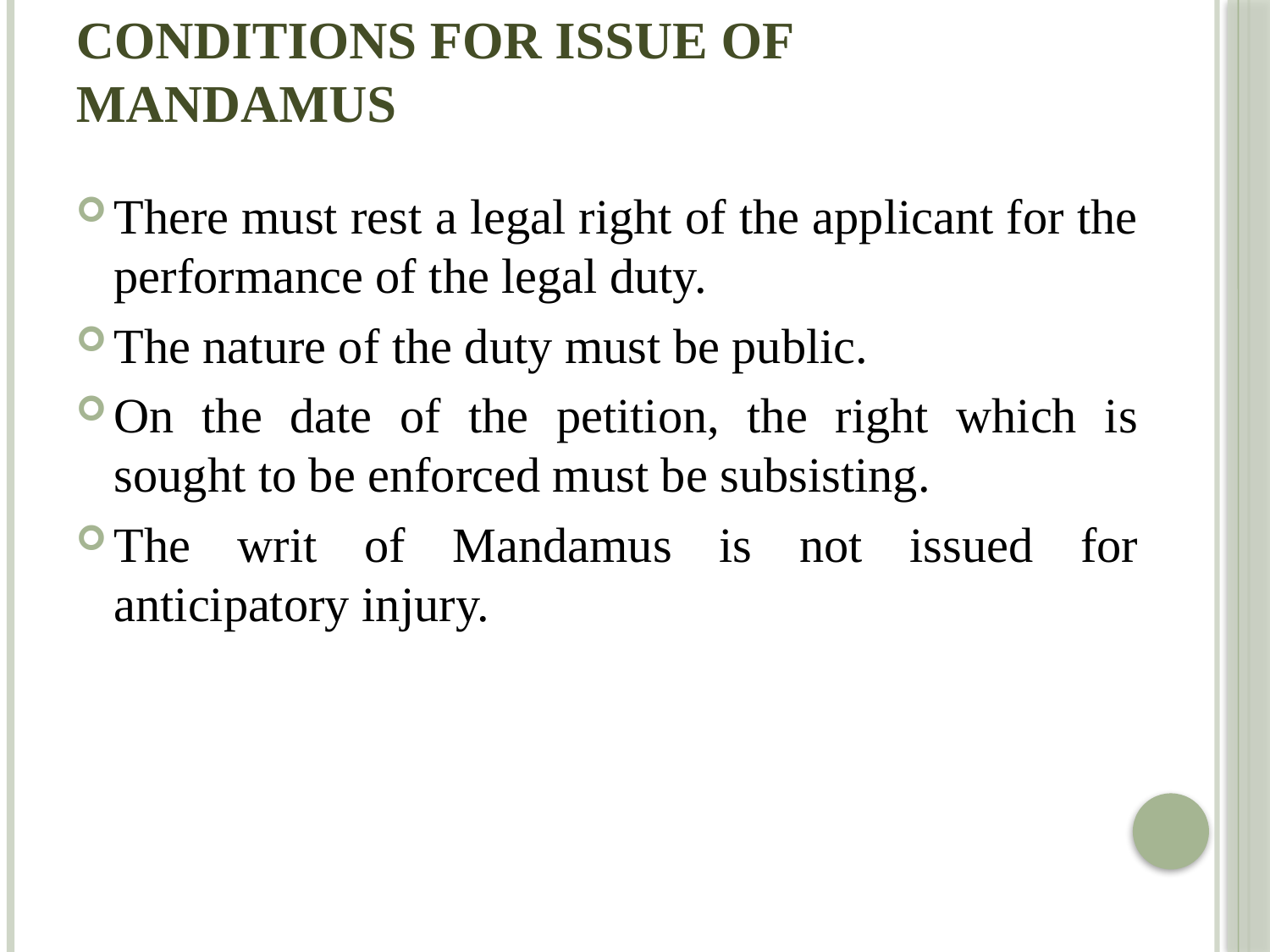

# Conditions for issue of mandamus
There must rest a legal right of the applicant for the performance of the legal duty.
The nature of the duty must be public.
On the date of the petition, the right which is sought to be enforced must be subsisting.
The writ of Mandamus is not issued for anticipatory injury.